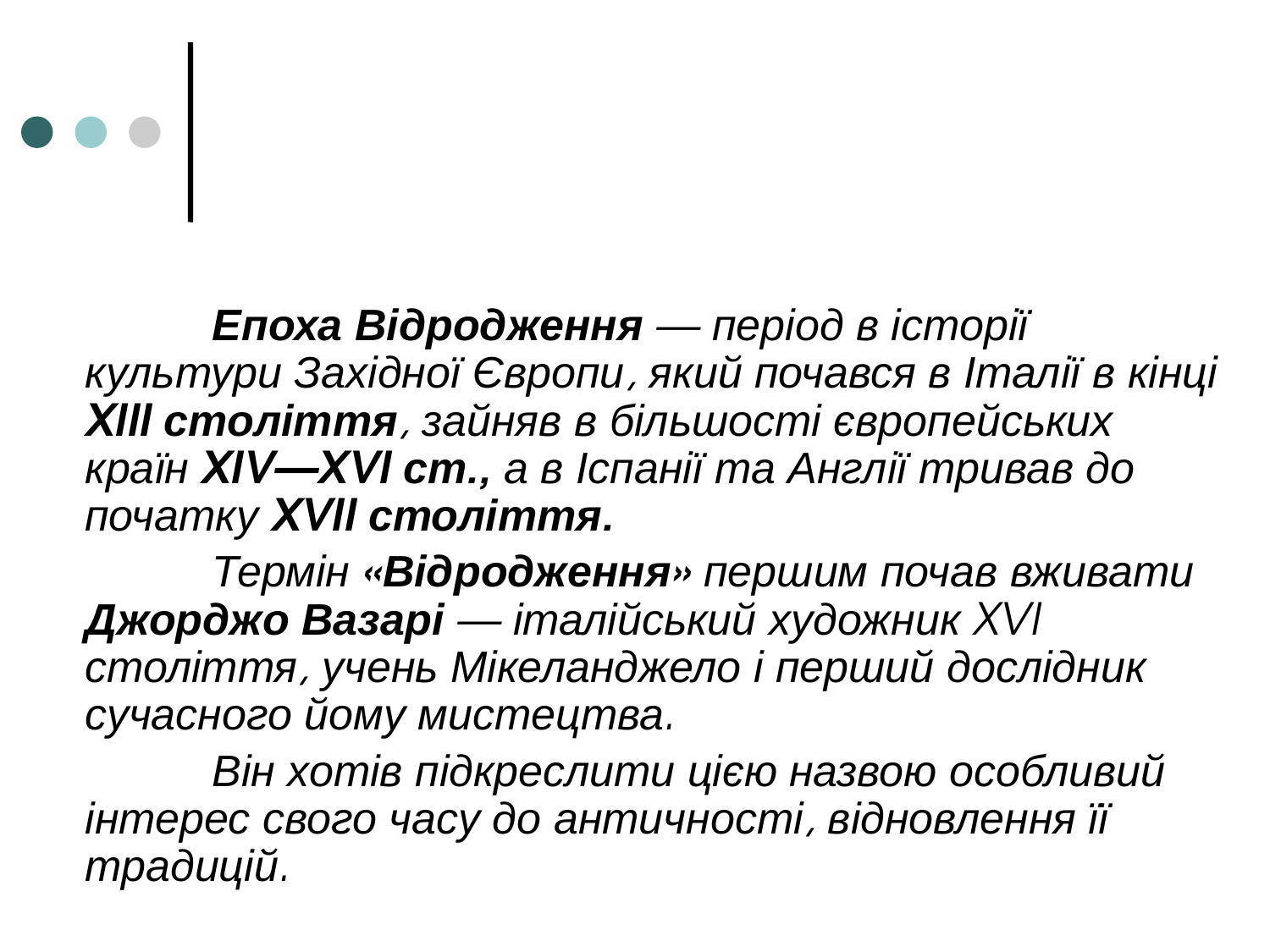

Епоха Відродження — період в історії культури Західної Європи, який почався в Італії в кінці XIII століття, зайняв в більшості європейських країн XIV—XVI ст., а в Іспанії та Англії тривав до початку XVII століття.
		Термін «Відродження» першим почав вживати Джорджо Вазарі — італійський художник XVI століття, учень Мікеланджело і перший дослідник сучасного йому мистецтва.
		Він хотів підкреслити цією назвою особливий інтерес свого часу до античності, відновлення її традицій.